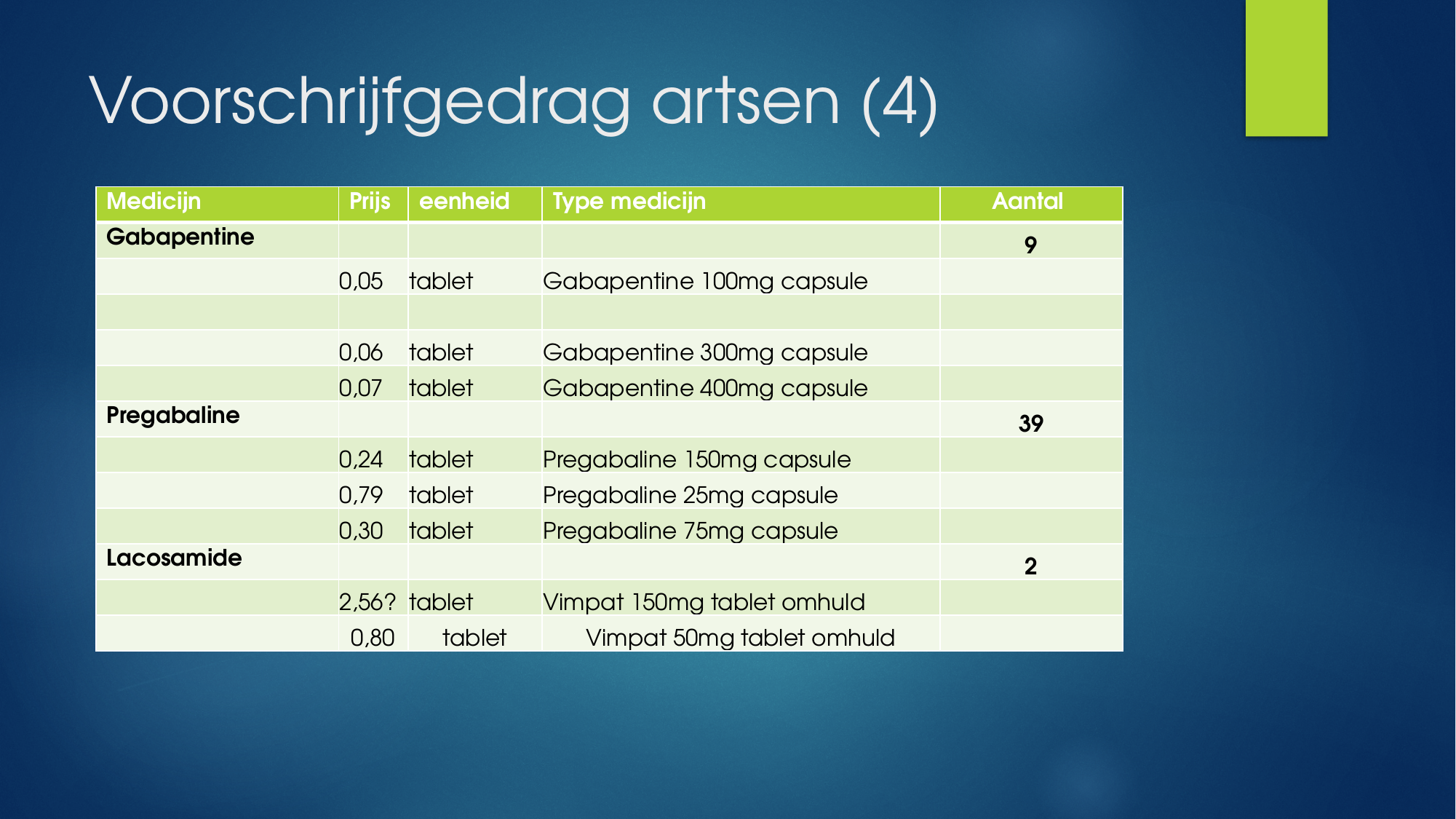

# Voorschrijfgedrag artsen (4)
| Medicijn | Prijs | eenheid | Type medicijn | Aantal |
| --- | --- | --- | --- | --- |
| Gabapentine |  |  |  | 9 |
|  | 0,05 | tablet | Gabapentine 100mg capsule |  |
|  |  |  |  |  |
|  | 0,06 | tablet | Gabapentine 300mg capsule |  |
|  | 0,07 | tablet | Gabapentine 400mg capsule |  |
| Pregabaline |  |  |  | 39 |
|  | 0,24 | tablet | Pregabaline 150mg capsule |  |
|  | 0,79 | tablet | Pregabaline 25mg capsule |  |
|  | 0,30 | tablet | Pregabaline 75mg capsule |  |
| Lacosamide |  |  |  | 2 |
|  | 2,56? | tablet | Vimpat 150mg tablet omhuld |  |
|  | 0,80 | tablet | Vimpat 50mg tablet omhuld |  |